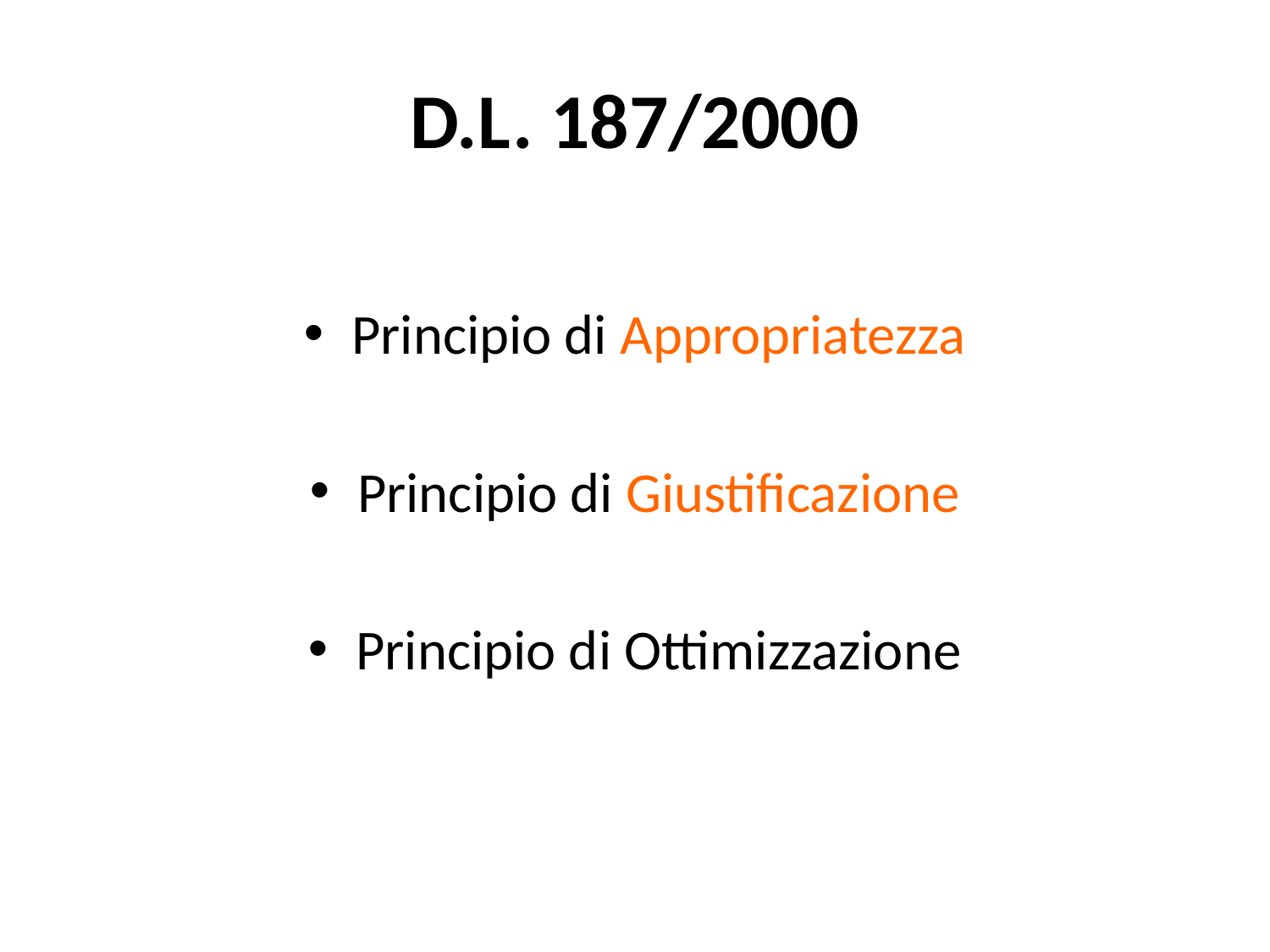

# D.L. 187/2000
Principio di Appropriatezza

Principio di Giustificazione

Principio di Ottimizzazione